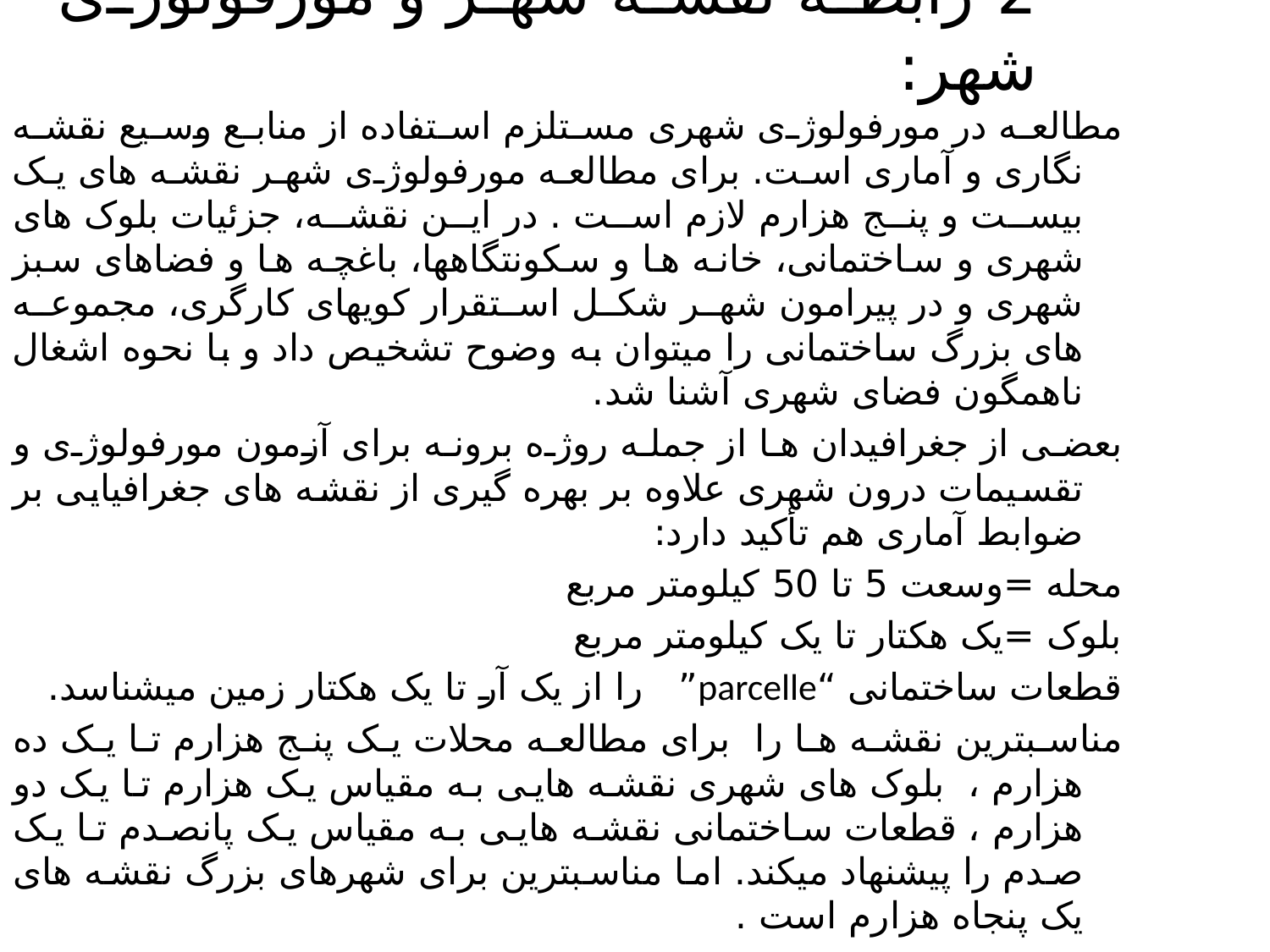

# 2-رابطه نقشه شهر و مورفولوژی شهر:
مطالعه در مورفولوژی شهری مستلزم استفاده از منابع وسیع نقشه نگاری و آماری است. برای مطالعه مورفولوژی شهر نقشه های یک بیست و پنج هزارم لازم است . در این نقشه، جزئیات بلوک های شهری و ساختمانی، خانه ها و سکونتگاه‏ها، باغچه ها و فضاهای سبز شهری و در پیرامون شهر شکل استقرار کویهای کارگری، مجموعه های بزرگ ساختمانی را می‏توان به وضوح تشخیص داد و با نحوه اشغال ناهمگون فضای شهری آشنا شد.
بعضی از جغرافیدان ها از جمله روژه برونه برای آزمون مورفولوژی و تقسیمات درون شهری علاوه بر بهره گیری از نقشه های جغرافیایی بر ضوابط آماری هم تأکید دارد:
محله =وسعت 5 تا 50 کیلومتر مربع
بلوک =یک هکتار تا یک کیلومتر مربع
قطعات ساختمانی “parcelle”   را از یک آر تا یک هکتار زمین می‏شناسد.
مناسبترین نقشه ها را  برای مطالعه محلات یک پنج هزارم تا یک ده هزارم ،  بلوک های شهری نقشه هایی به مقیاس یک هزارم تا یک دو هزارم ، قطعات ساختمانی نقشه هایی به مقیاس یک پانصدم تا یک صدم را پیشنهاد می‏کند. اما مناسبترین برای شهرهای بزرگ نقشه های یک پنجاه هزارم است .